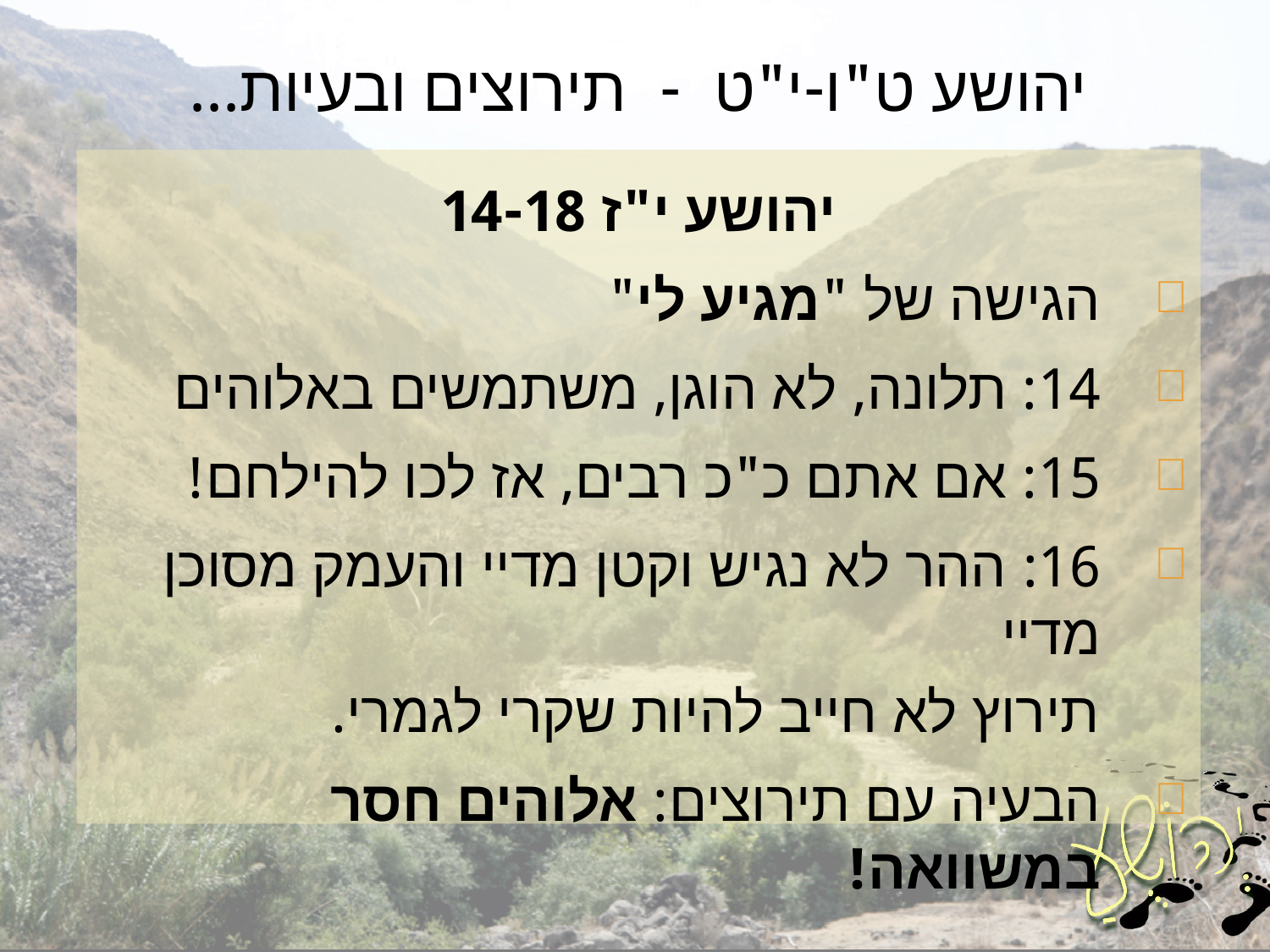

# יהושע ט"ו-י"ט  -  תירוצים ובעיות...
יהושע י"ז 14-18
הגישה של "מגיע לי"
14: תלונה, לא הוגן, משתמשים באלוהים
15: אם אתם כ"כ רבים, אז לכו להילחם!
16: ההר לא נגיש וקטן מדיי והעמק מסוכן מדיי
תירוץ לא חייב להיות שקרי לגמרי.
הבעיה עם תירוצים: אלוהים חסר במשוואה!